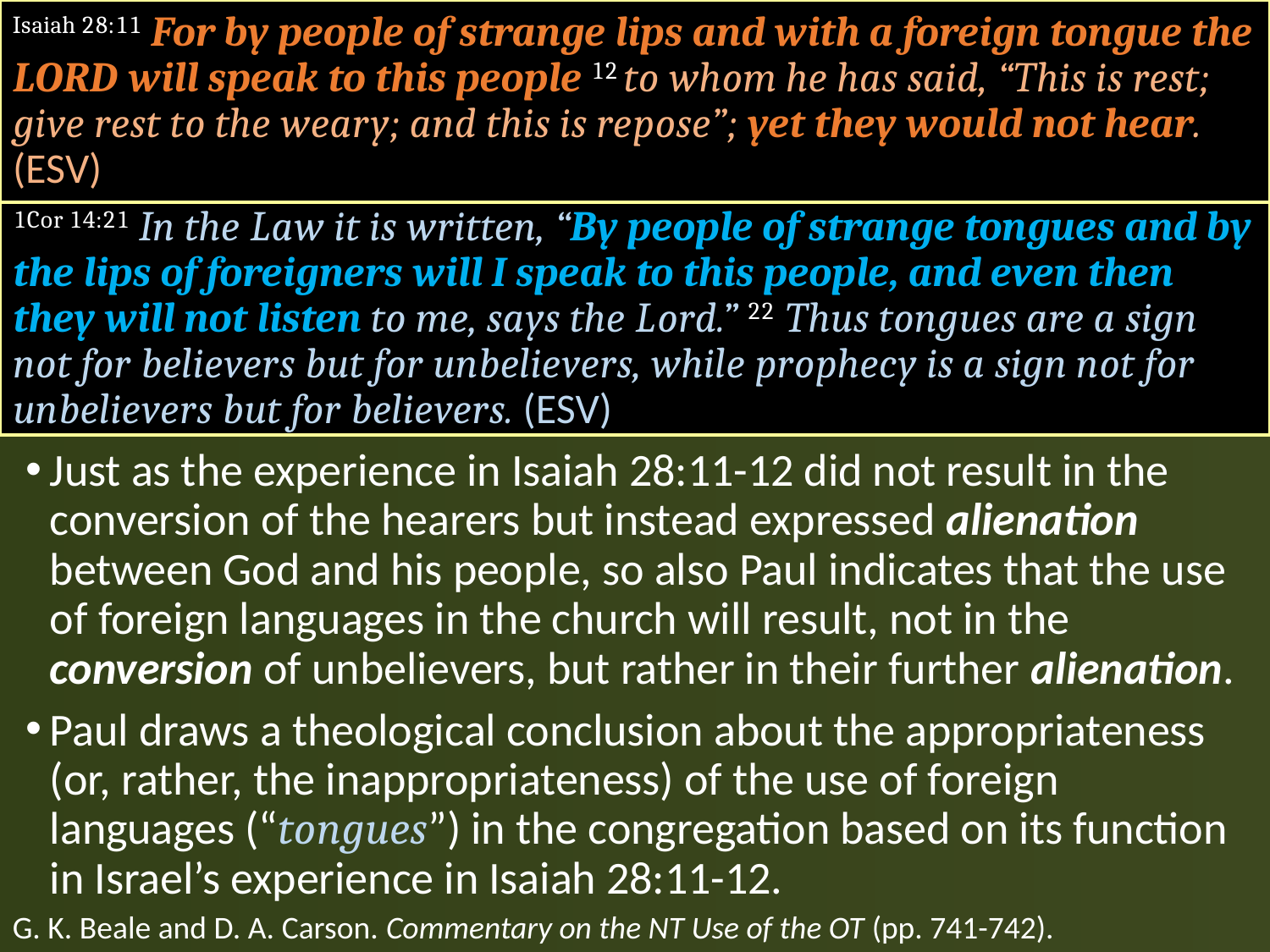

#
Isaiah 28:11 For by people of strange lips and with a foreign tongue the LORD will speak to this people 12 to whom he has said, “This is rest; give rest to the weary; and this is repose”; yet they would not hear. (ESV)
1Cor 14:21 In the Law it is written, “By people of strange tongues and by the lips of foreigners will I speak to this people, and even then they will not listen to me, says the Lord.” 22 Thus tongues are a sign not for believers but for unbelievers, while prophecy is a sign not for unbelievers but for believers. (ESV)
Just as the experience in Isaiah 28:11-12 did not result in the conversion of the hearers but instead expressed alienation between God and his people, so also Paul indicates that the use of foreign languages in the church will result, not in the conversion of unbelievers, but rather in their further alienation.
Paul draws a theological conclusion about the appropriateness (or, rather, the inappropriateness) of the use of foreign languages (“tongues”) in the congregation based on its function in Israel’s experience in Isaiah 28:11-12.
G. K. Beale and D. A. Carson. Commentary on the NT Use of the OT (pp. 741-742).